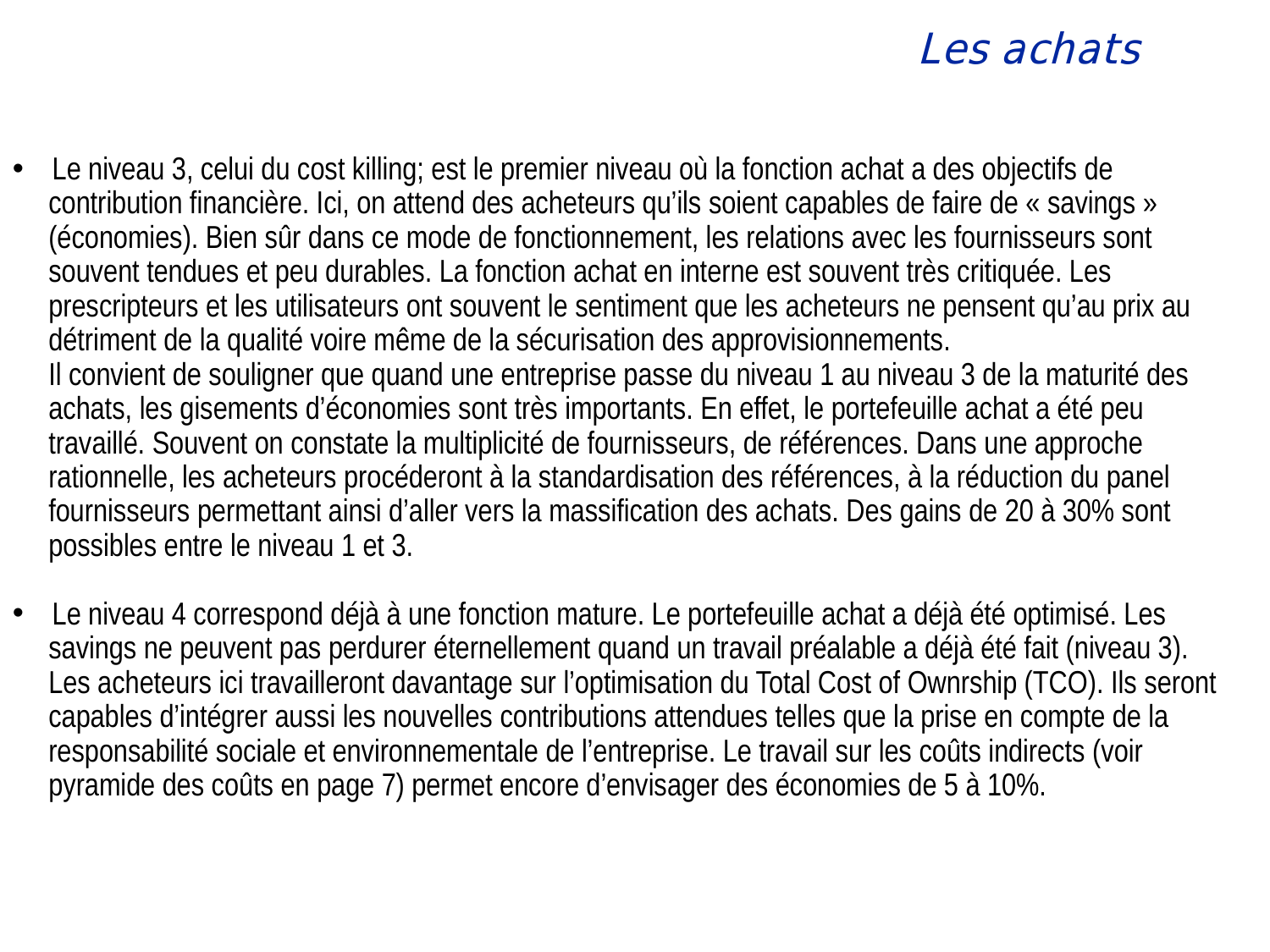

Le niveau 3, celui du cost killing; est le premier niveau où la fonction achat a des objectifs de
     contribution financière. Ici, on attend des acheteurs qu’ils soient capables de faire de « savings »
     (économies). Bien sûr dans ce mode de fonctionnement, les relations avec les fournisseurs sont
     souvent tendues et peu durables. La fonction achat en interne est souvent très critiquée. Les
     prescripteurs et les utilisateurs ont souvent le sentiment que les acheteurs ne pensent qu’au prix au
     détriment de la qualité voire même de la sécurisation des approvisionnements.
     Il convient de souligner que quand une entreprise passe du niveau 1 au niveau 3 de la maturité des
     achats, les gisements d’économies sont très importants. En effet, le portefeuille achat a été peu
     travaillé. Souvent on constate la multiplicité de fournisseurs, de références. Dans une approche
     rationnelle, les acheteurs procéderont à la standardisation des références, à la réduction du panel
     fournisseurs permettant ainsi d’aller vers la massification des achats. Des gains de 20 à 30% sont
     possibles entre le niveau 1 et 3.

Le niveau 4 correspond déjà à une fonction mature. Le portefeuille achat a déjà été optimisé. Les
     savings ne peuvent pas perdurer éternellement quand un travail préalable a déjà été fait (niveau 3).
     Les acheteurs ici travailleront davantage sur l’optimisation du Total Cost of Ownrship (TCO). Ils seront
     capables d’intégrer aussi les nouvelles contributions attendues telles que la prise en compte de la
     responsabilité sociale et environnementale de l’entreprise. Le travail sur les coûts indirects (voir
     pyramide des coûts en page 7) permet encore d’envisager des économies de 5 à 10%.